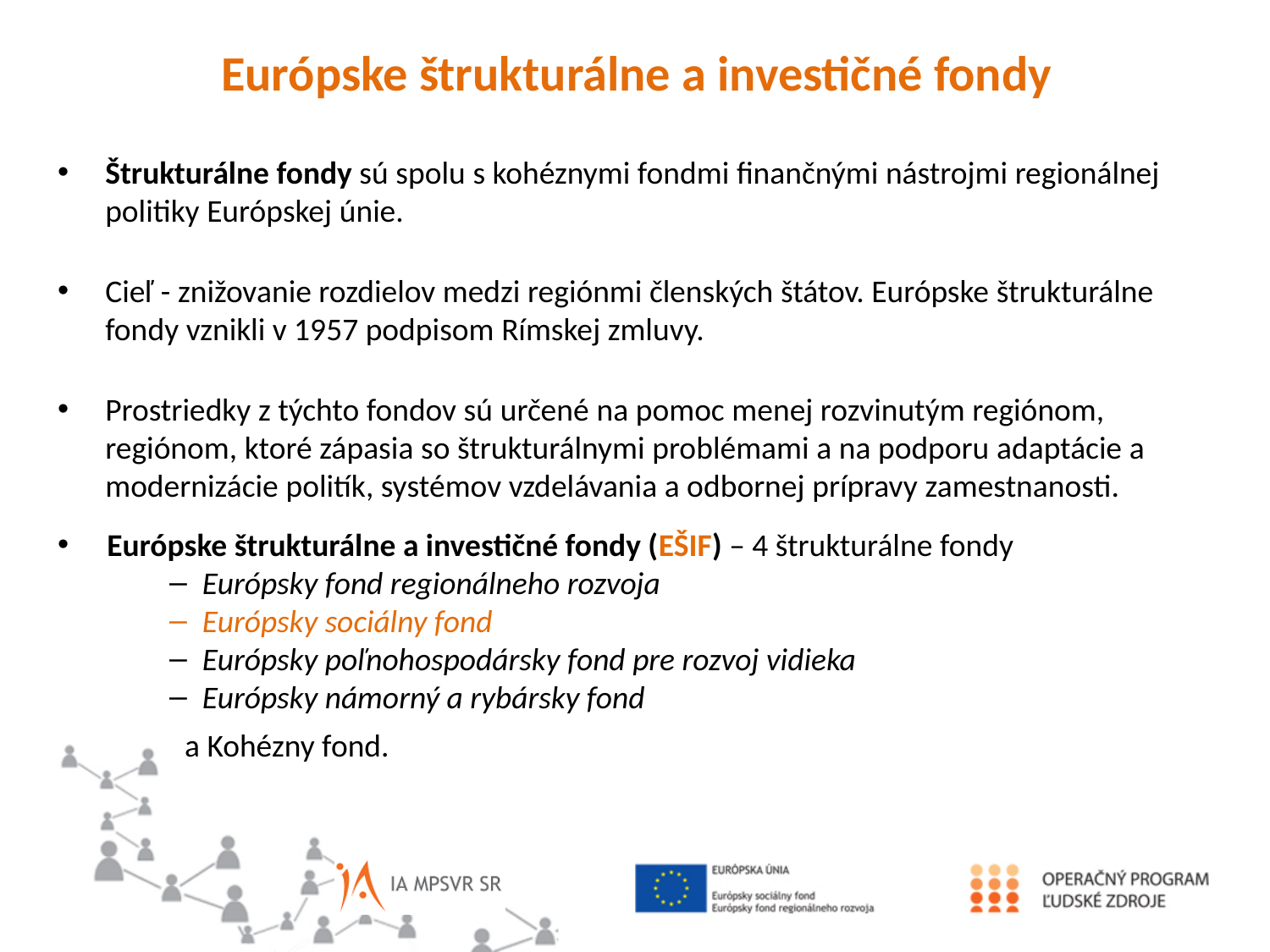

Európske štrukturálne a investičné fondy
Štrukturálne fondy sú spolu s kohéznymi fondmi finančnými nástrojmi regionálnej politiky Európskej únie.
Cieľ - znižovanie rozdielov medzi regiónmi členských štátov. Európske štrukturálne fondy vznikli v 1957 podpisom Rímskej zmluvy.
Prostriedky z týchto fondov sú určené na pomoc menej rozvinutým regiónom, regiónom, ktoré zápasia so štrukturálnymi problémami a na podporu adaptácie a modernizácie politík, systémov vzdelávania a odbornej prípravy zamestnanosti.
Európske štrukturálne a investičné fondy (EŠIF) – 4 štrukturálne fondy
Európsky fond regionálneho rozvoja
Európsky sociálny fond
Európsky poľnohospodársky fond pre rozvoj vidieka
Európsky námorný a rybársky fond
	a Kohézny fond.